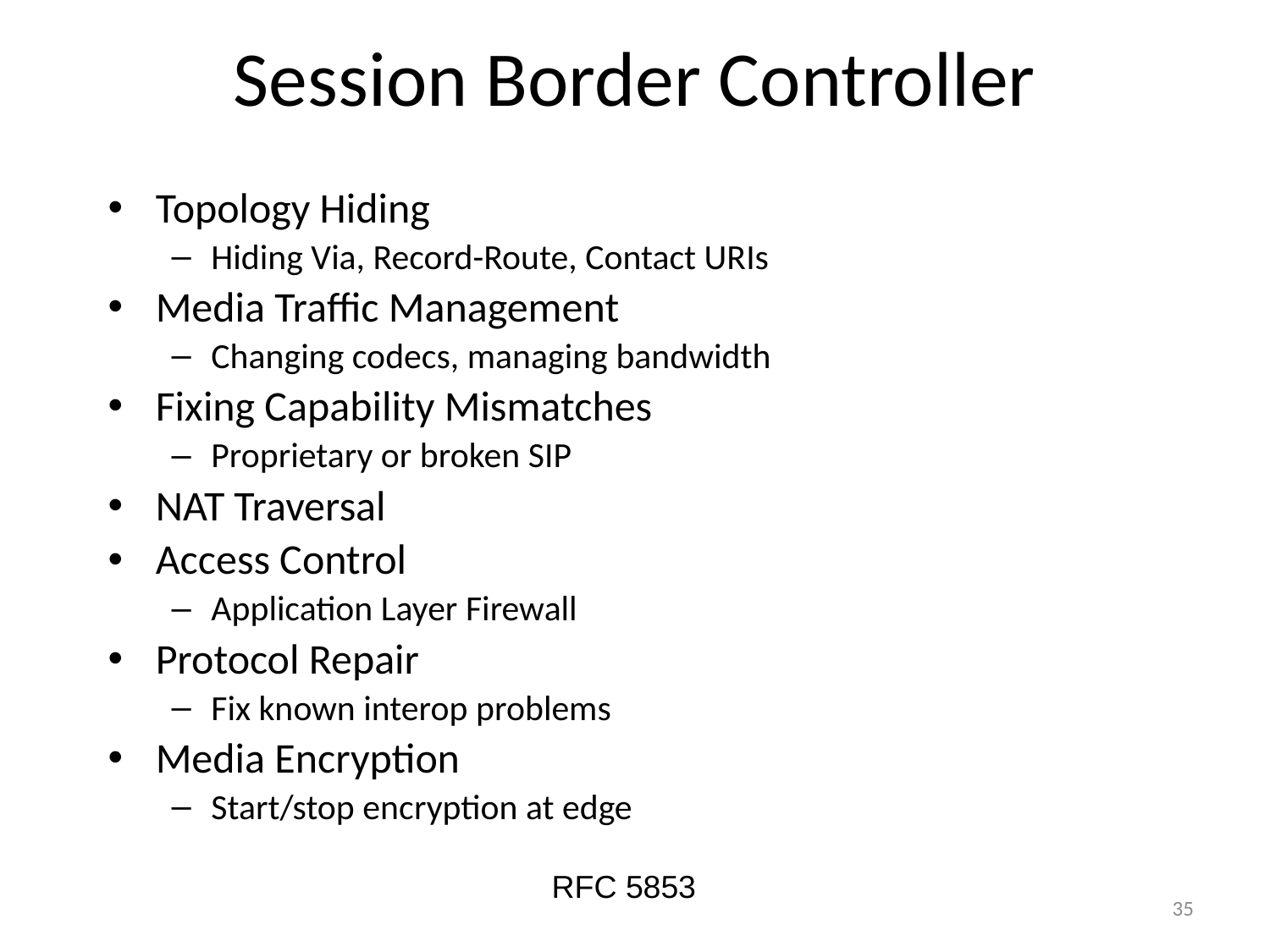

# Session Border Controller
Topology Hiding
Hiding Via, Record-Route, Contact URIs
Media Traffic Management
Changing codecs, managing bandwidth
Fixing Capability Mismatches
Proprietary or broken SIP
NAT Traversal
Access Control
Application Layer Firewall
Protocol Repair
Fix known interop problems
Media Encryption
Start/stop encryption at edge

RFC 5853
35